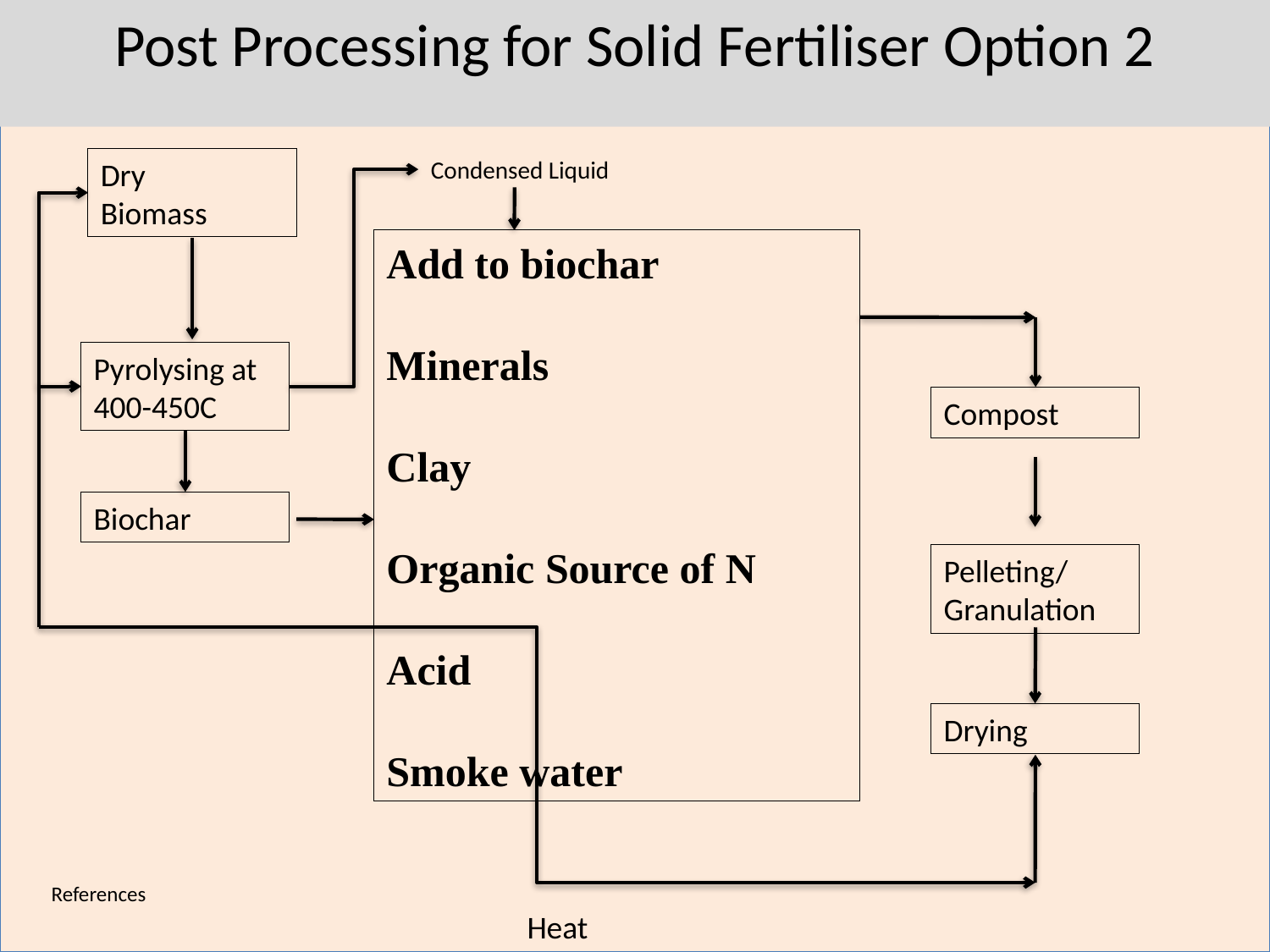

Post Processing for Solid Fertiliser Option 2

Dry
Biomass
Condensed Liquid
Add to biochar

Minerals

Clay

Organic Source of N

Acid

Smoke water
Pyrolysing at 400-450C
Compost
Biochar
Pelleting/Granulation
Drying
References
Heat